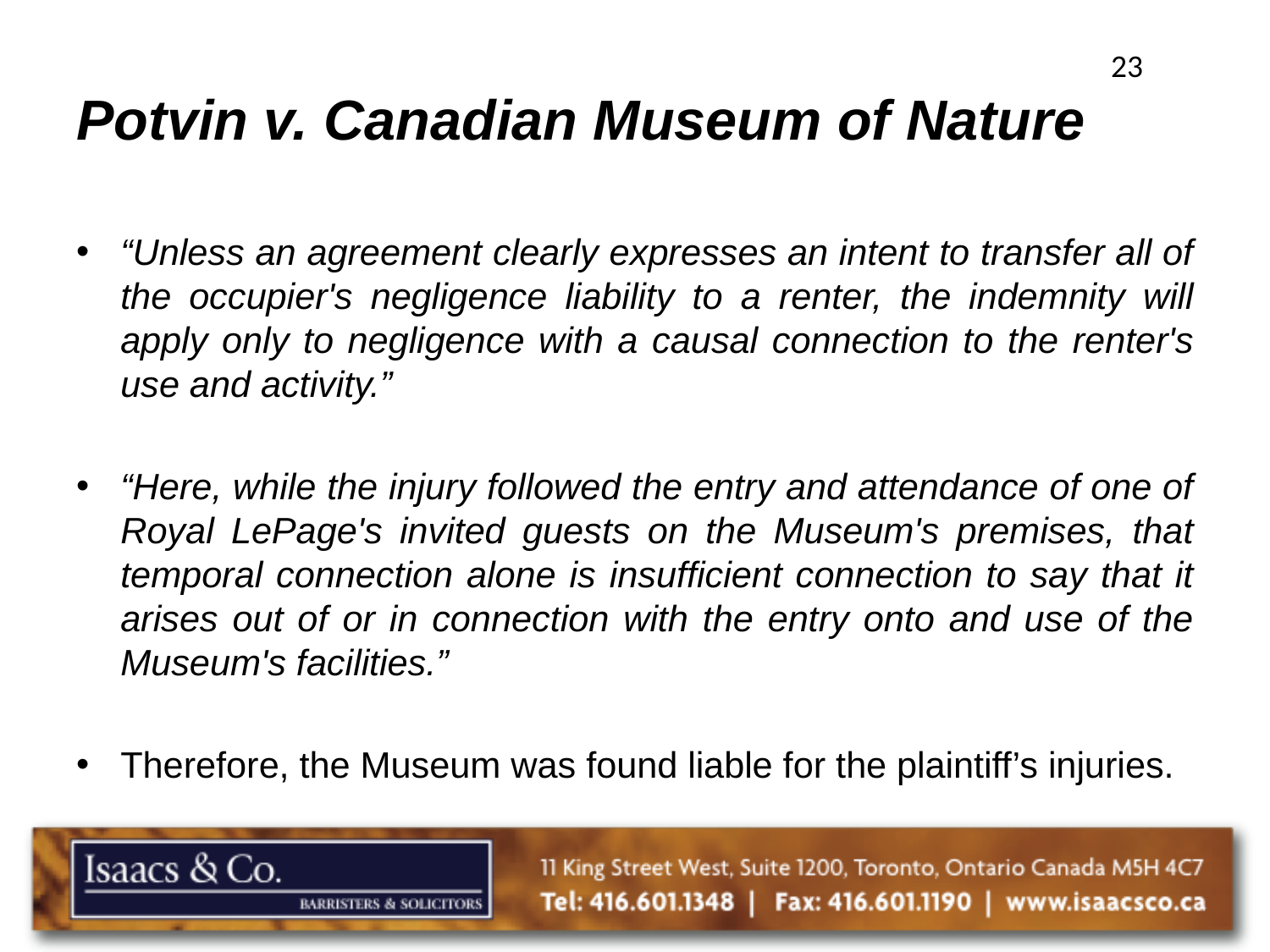

23
# Potvin v. Canadian Museum of Nature
“Unless an agreement clearly expresses an intent to transfer all of the occupier's negligence liability to a renter, the indemnity will apply only to negligence with a causal connection to the renter's use and activity.”

“Here, while the injury followed the entry and attendance of one of Royal LePage's invited guests on the Museum's premises, that temporal connection alone is insufficient connection to say that it arises out of or in connection with the entry onto and use of the Museum's facilities.”

Therefore, the Museum was found liable for the plaintiff’s injuries.